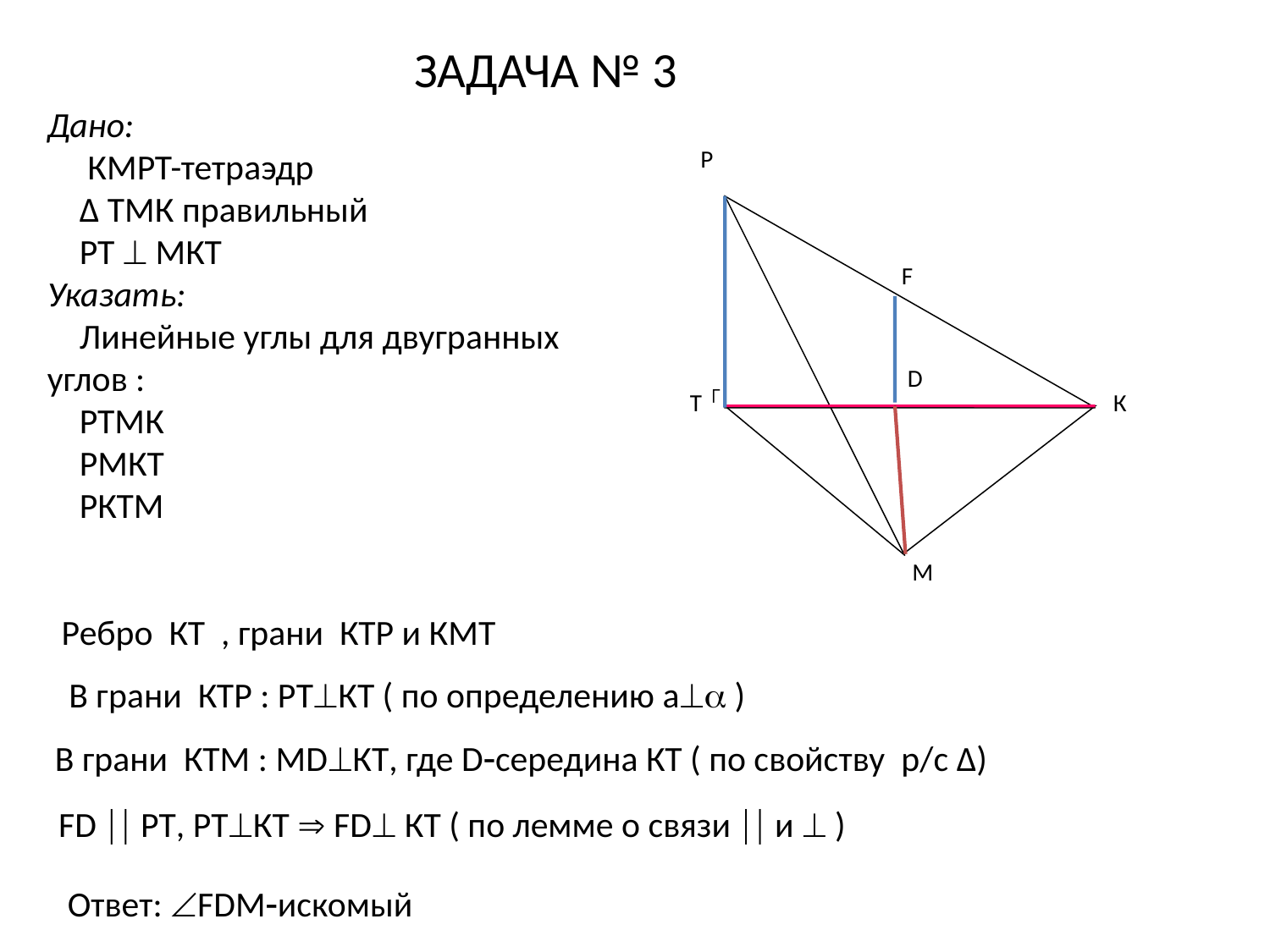

ЗАДАЧА № 3
Дано:
     КМРТ-тетраэдр
    Δ ТМК правильный
    РТ ⊥ МКТ
Указать:
    Линейные углы для двугранных углов :
    РТМК
    РМКТ
    РКТМ

Р

F

D
┌
Т
К

M

Ребро  КТ  , грани  КТР и КМТ
В грани  КТР : РT⊥КT ( по определению а⊥α )
В грани  КТМ : МD⊥КT, где D−середина КТ ( по свойству  р/с Δ)
FD || PT, РT⊥КT ⇒ FD⊥ КT ( по лемме о связи || и ⊥ )
Ответ: ∠FDM−искомый